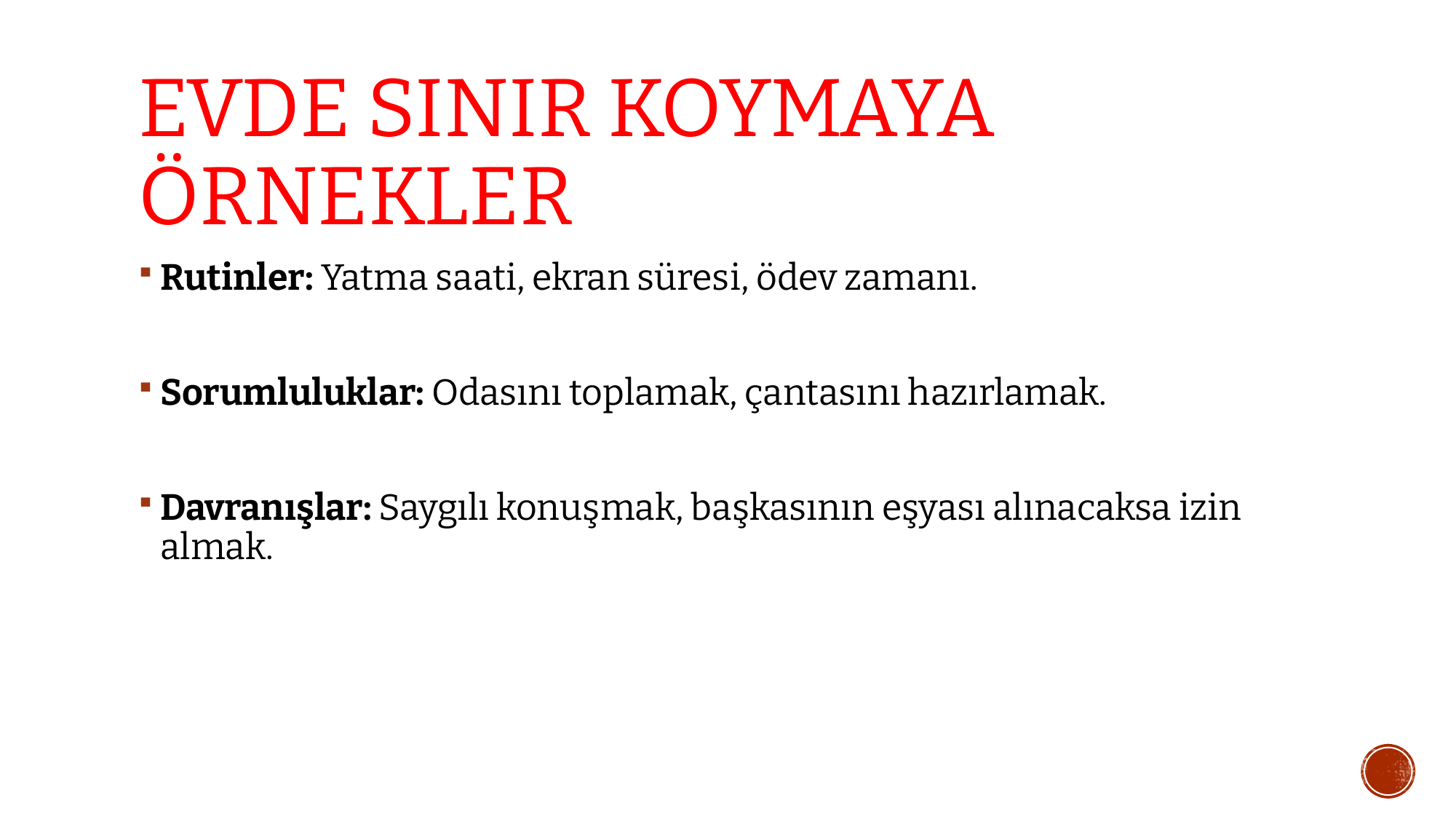

# Evde Sınır Koymaya Örnekler
Rutinler: Yatma saati, ekran süresi, ödev zamanı.

Sorumluluklar: Odasını toplamak, çantasını hazırlamak.

Davranışlar: Saygılı konuşmak, başkasının eşyası alınacaksa izin almak.